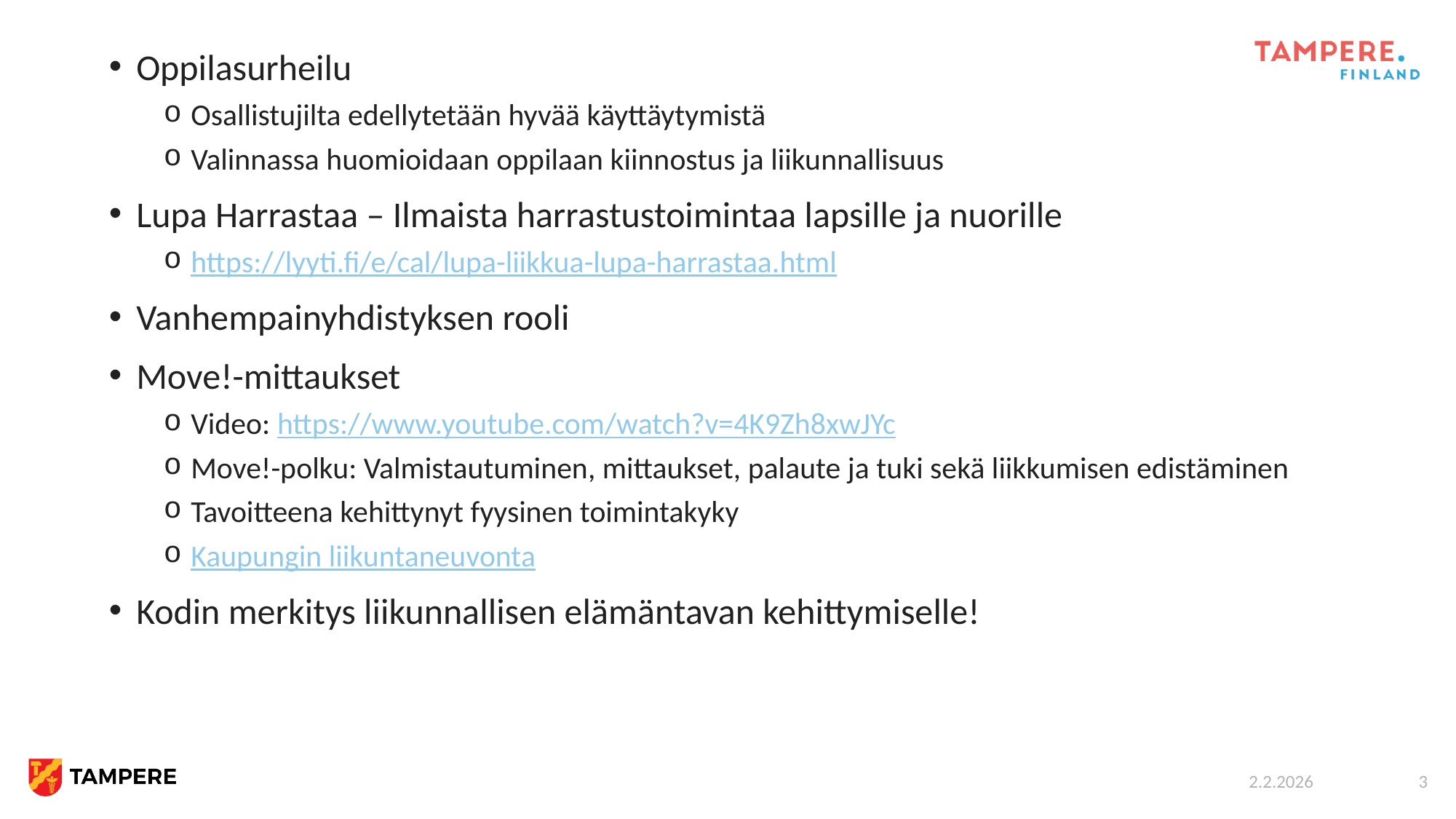

Oppilasurheilu
Osallistujilta edellytetään hyvää käyttäytymistä
Valinnassa huomioidaan oppilaan kiinnostus ja liikunnallisuus
Lupa Harrastaa – Ilmaista harrastustoimintaa lapsille ja nuorille
https://lyyti.fi/e/cal/lupa-liikkua-lupa-harrastaa.html
Vanhempainyhdistyksen rooli
Move!-mittaukset
Video: https://www.youtube.com/watch?v=4K9Zh8xwJYc
Move!-polku: Valmistautuminen, mittaukset, palaute ja tuki sekä liikkumisen edistäminen
Tavoitteena kehittynyt fyysinen toimintakyky
Kaupungin liikuntaneuvonta
Kodin merkitys liikunnallisen elämäntavan kehittymiselle!

2.2.2026
3